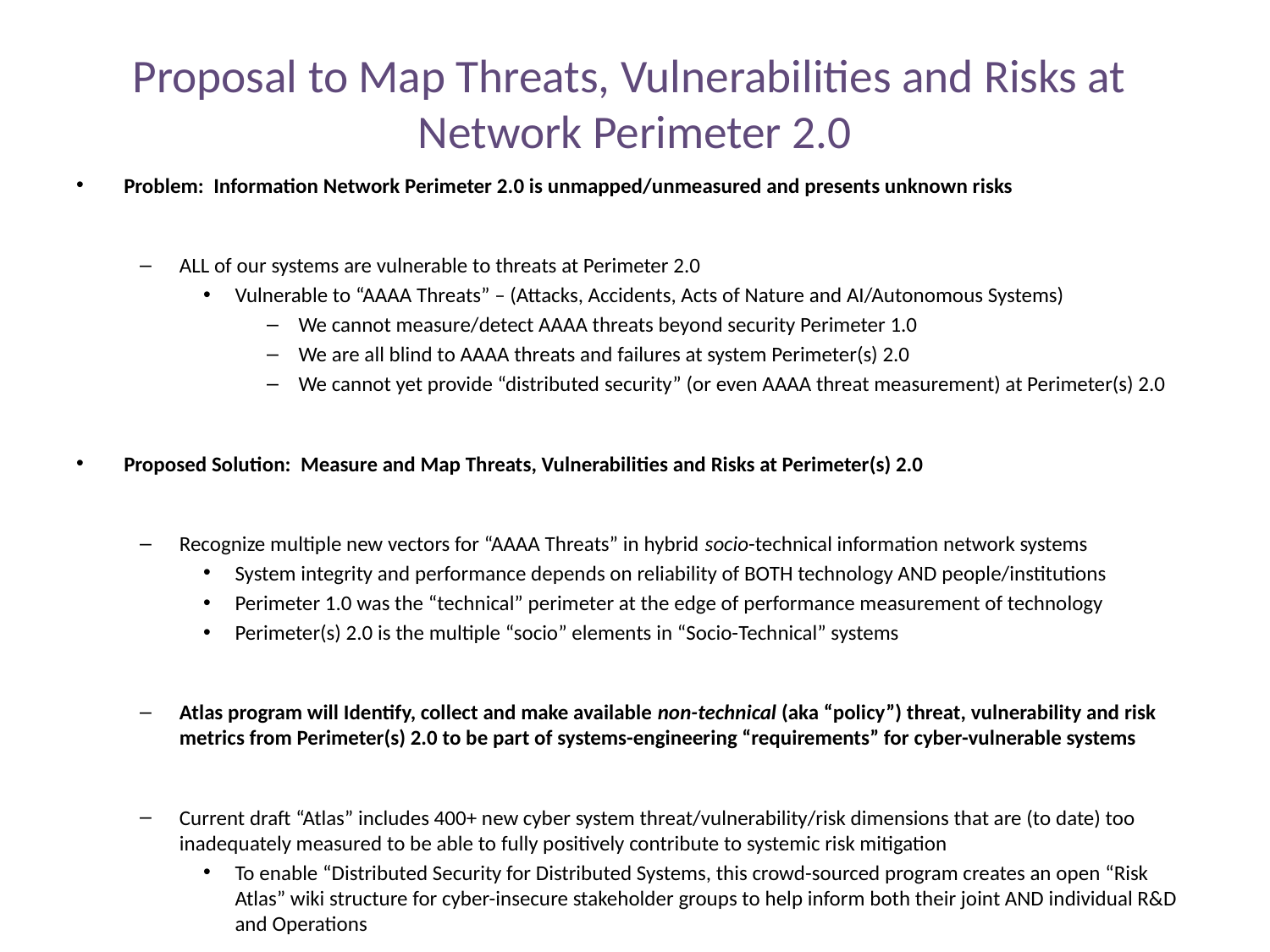

# Proposal to Map Threats, Vulnerabilities and Risks at Network Perimeter 2.0
Problem:  Information Network Perimeter 2.0 is unmapped/unmeasured and presents unknown risks

ALL of our systems are vulnerable to threats at Perimeter 2.0
Vulnerable to “AAAA Threats” – (Attacks, Accidents, Acts of Nature and AI/Autonomous Systems)
We cannot measure/detect AAAA threats beyond security Perimeter 1.0
We are all blind to AAAA threats and failures at system Perimeter(s) 2.0
We cannot yet provide “distributed security” (or even AAAA threat measurement) at Perimeter(s) 2.0

Proposed Solution:  Measure and Map Threats, Vulnerabilities and Risks at Perimeter(s) 2.0

Recognize multiple new vectors for “AAAA Threats” in hybrid socio-technical information network systems
System integrity and performance depends on reliability of BOTH technology AND people/institutions
Perimeter 1.0 was the “technical” perimeter at the edge of performance measurement of technology
Perimeter(s) 2.0 is the multiple “socio” elements in “Socio-Technical” systems

Atlas program will Identify, collect and make available non-technical (aka “policy”) threat, vulnerability and risk metrics from Perimeter(s) 2.0 to be part of systems-engineering “requirements” for cyber-vulnerable systems

Current draft “Atlas” includes 400+ new cyber system threat/vulnerability/risk dimensions that are (to date) too inadequately measured to be able to fully positively contribute to systemic risk mitigation
To enable “Distributed Security for Distributed Systems, this crowd-sourced program creates an open “Risk Atlas” wiki structure for cyber-insecure stakeholder groups to help inform both their joint AND individual R&D and Operations